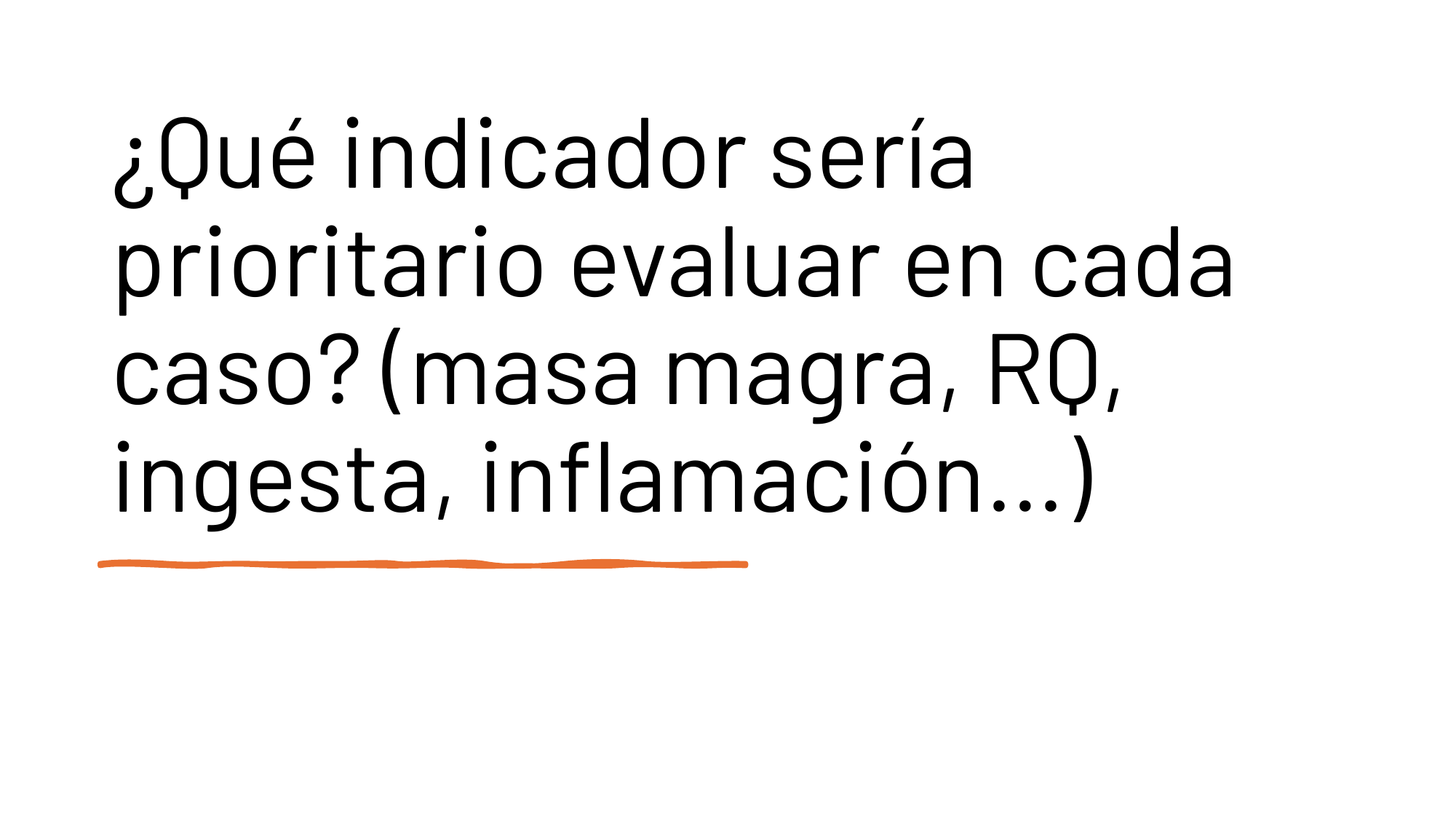

# ¿Qué indicador sería prioritario evaluar en cada caso? (masa magra, RQ, ingesta, inflamación…)